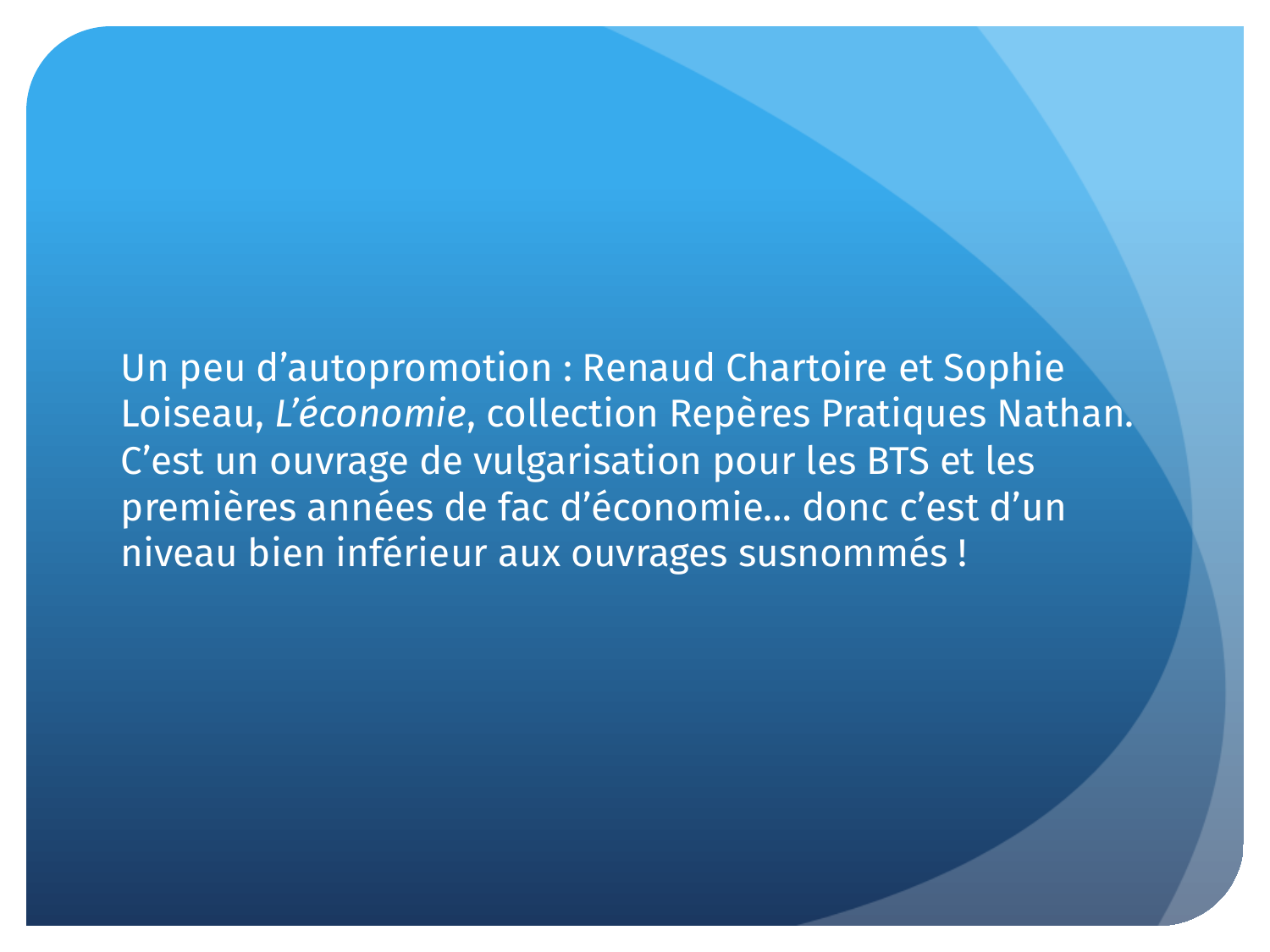

#

Un peu d’autopromotion : Renaud Chartoire et Sophie Loiseau, L’économie, collection Repères Pratiques Nathan. C’est un ouvrage de vulgarisation pour les BTS et les premières années de fac d’économie… donc c’est d’un niveau bien inférieur aux ouvrages susnommés !